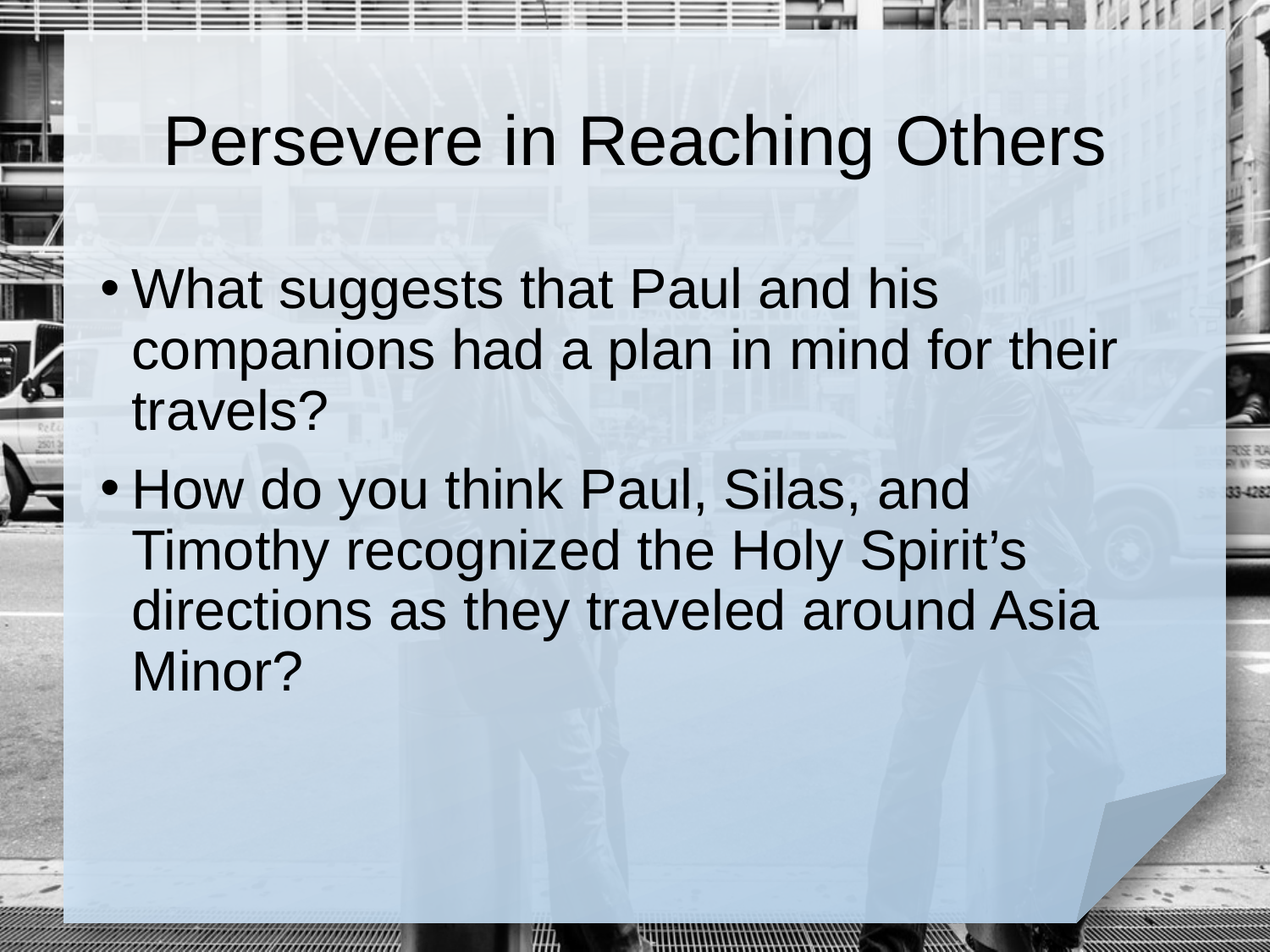

# Persevere in Reaching Others
What suggests that Paul and his companions had a plan in mind for their travels?
How do you think Paul, Silas, and Timothy recognized the Holy Spirit’s directions as they traveled around Asia Minor?